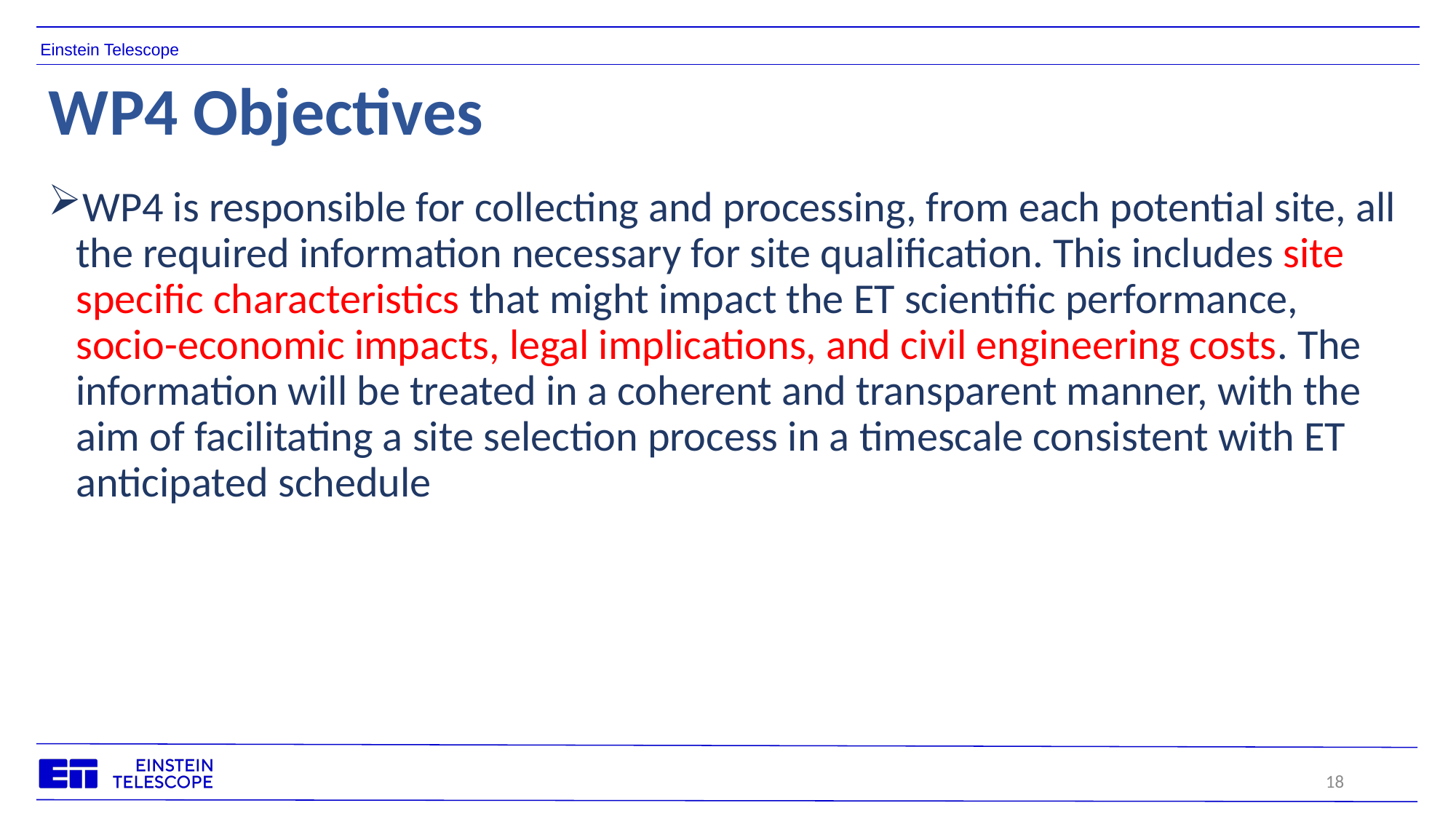

# WP4 Objectives
WP4 is responsible for collecting and processing, from each potential site, all the required information necessary for site qualification. This includes site specific characteristics that might impact the ET scientific performance, socio-economic impacts, legal implications, and civil engineering costs. The information will be treated in a coherent and transparent manner, with the aim of facilitating a site selection process in a timescale consistent with ET anticipated schedule
18